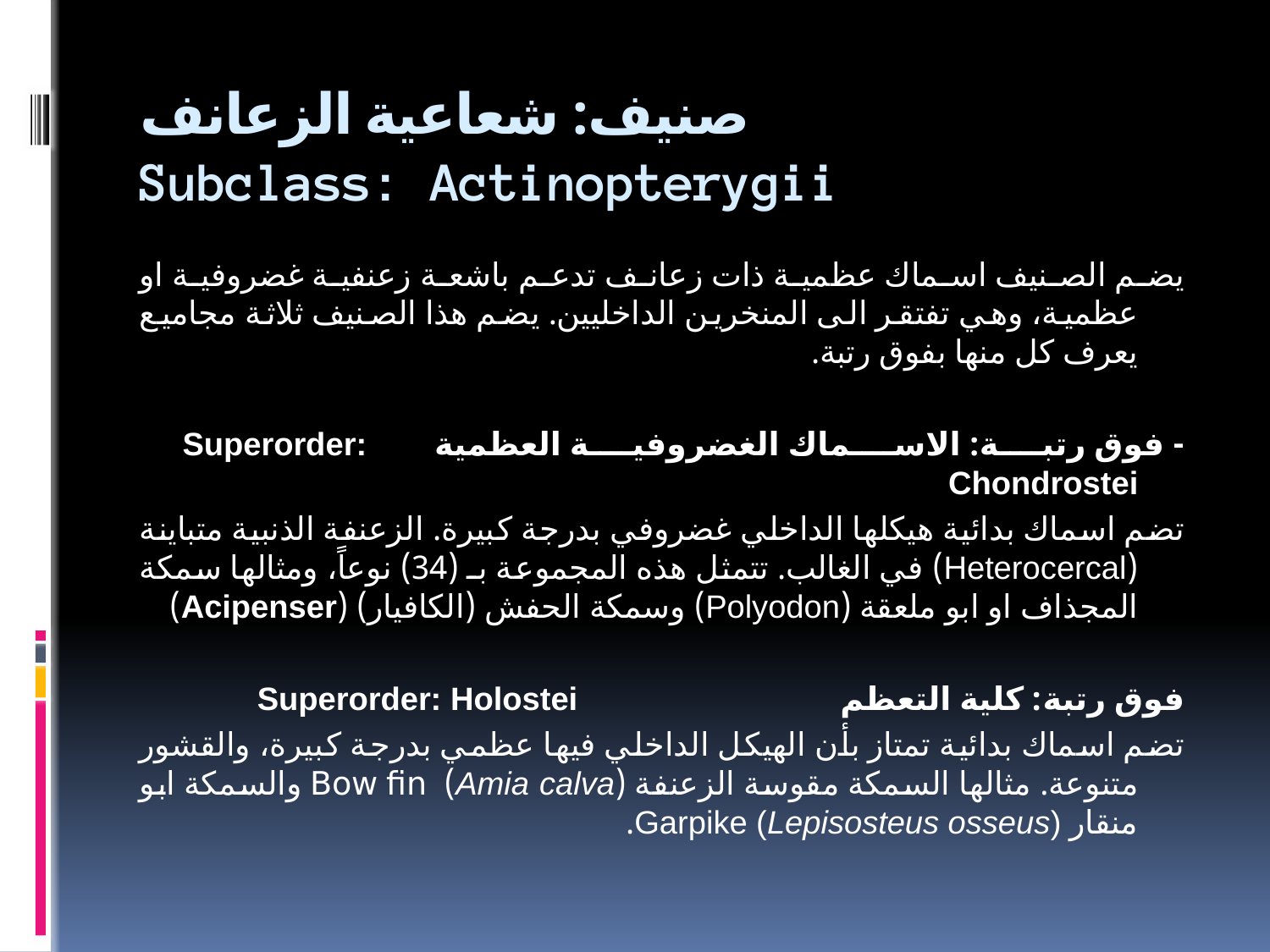

# صنيف: شعاعية الزعانف                  Subclass: Actinopterygii
يضم الصنيف اسماك عظمية ذات زعانف تدعم باشعة زعنفية غضروفية او عظمية، وهي تفتقر الى المنخرين الداخليين. يضم هذا الصنيف ثلاثة مجاميع يعرف كل منها بفوق رتبة.

- فوق رتبة: الاسماك الغضروفية العظمية        Superorder: Chondrostei
تضم اسماك بدائية هيكلها الداخلي غضروفي بدرجة كبيرة. الزعنفة الذنبية متباينة (Heterocercal) في الغالب. تتمثل هذه المجموعة بـ (34) نوعاً، ومثالها سمكة المجذاف او ابو ملعقة (Polyodon) وسمكة الحفش (الكافيار) (Acipenser)

فوق رتبة: كلية التعظم                               Superorder: Holostei
تضم اسماك بدائية تمتاز بأن الهيكل الداخلي فيها عظمي بدرجة كبيرة، والقشور متنوعة. مثالها السمكة مقوسة الزعنفة (Amia calva)  Bow fin والسمكة ابو منقار Garpike (Lepisosteus osseus).